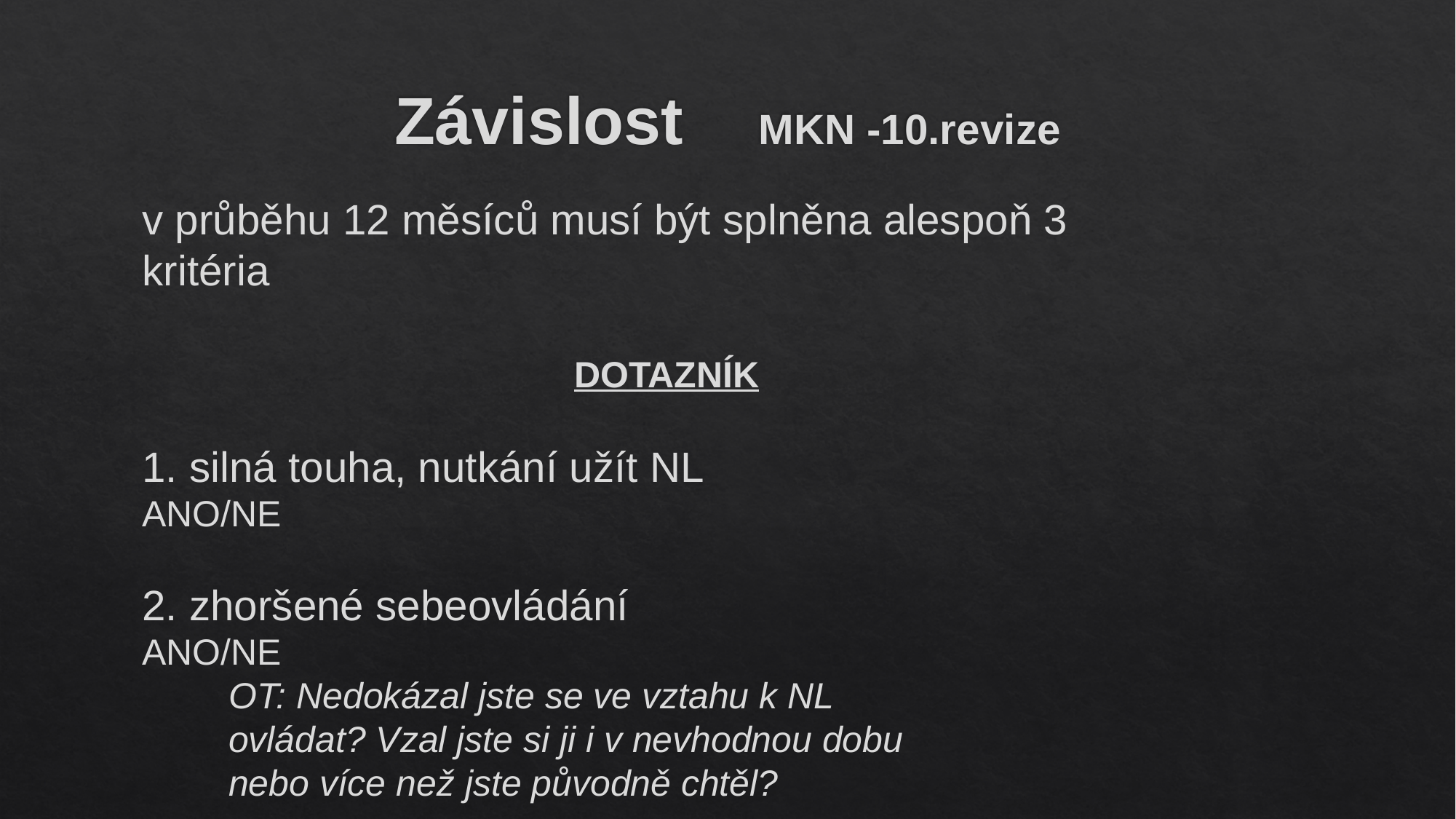

# Závislost	 MKN -10.revize
v průběhu 12 měsíců musí být splněna alespoň 3 kritéria

					DOTAZNÍK

1. silná touha, nutkání užít NL					ANO/NE

2. zhoršené sebeovládání						ANO/NE
	OT: Nedokázal jste se ve vztahu k NL
	ovládat? Vzal jste si ji i v nevhodnou dobu
	nebo více než jste původně chtěl?